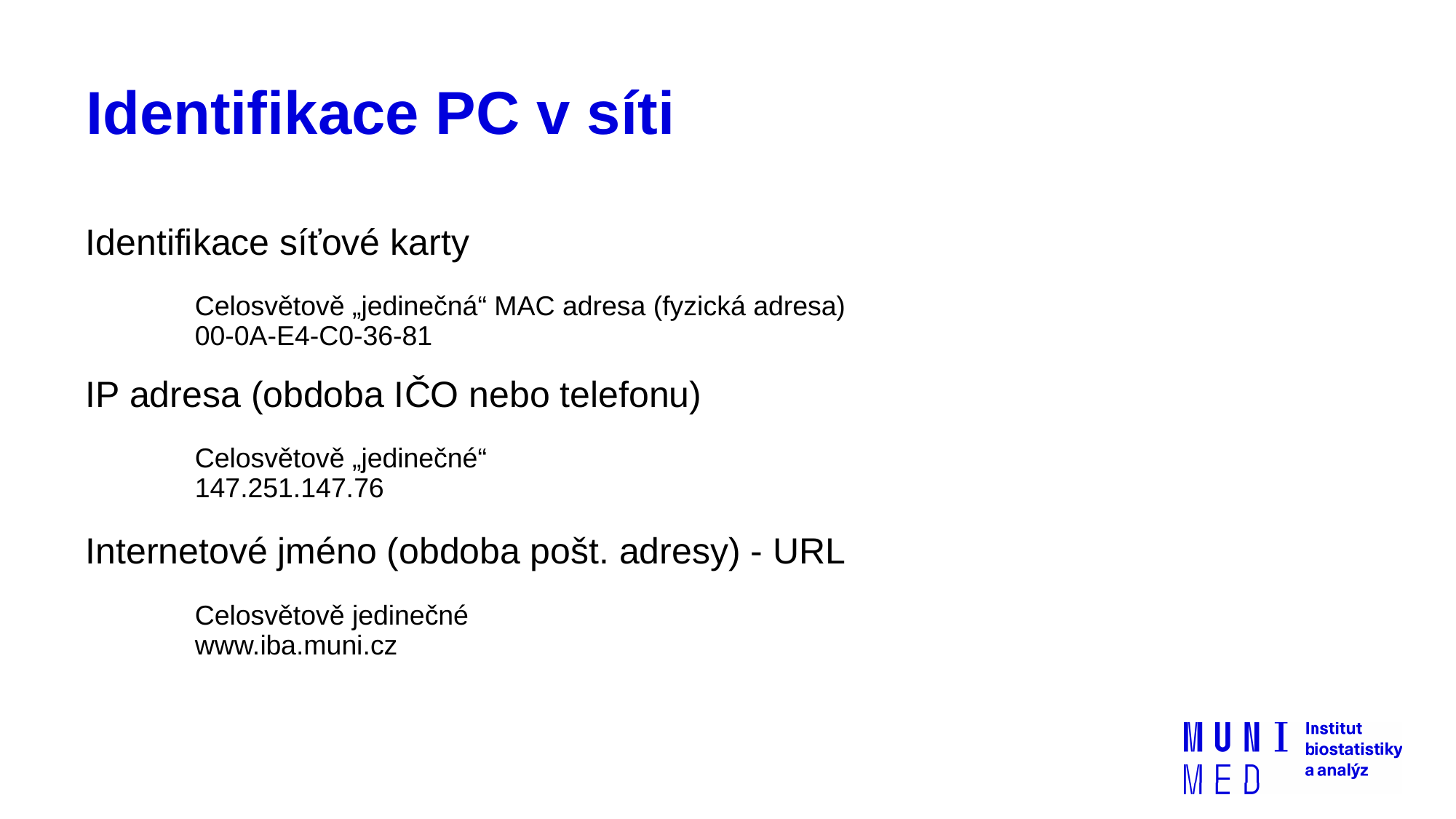

# Identifikace PC v síti
Identifikace síťové karty

Celosvětově „jedinečná“ MAC adresa (fyzická adresa)
00-0A-E4-C0-36-81

IP adresa (obdoba IČO nebo telefonu)

Celosvětově „jedinečné“
147.251.147.76

Internetové jméno (obdoba pošt. adresy) - URL

Celosvětově jedinečné
www.iba.muni.cz